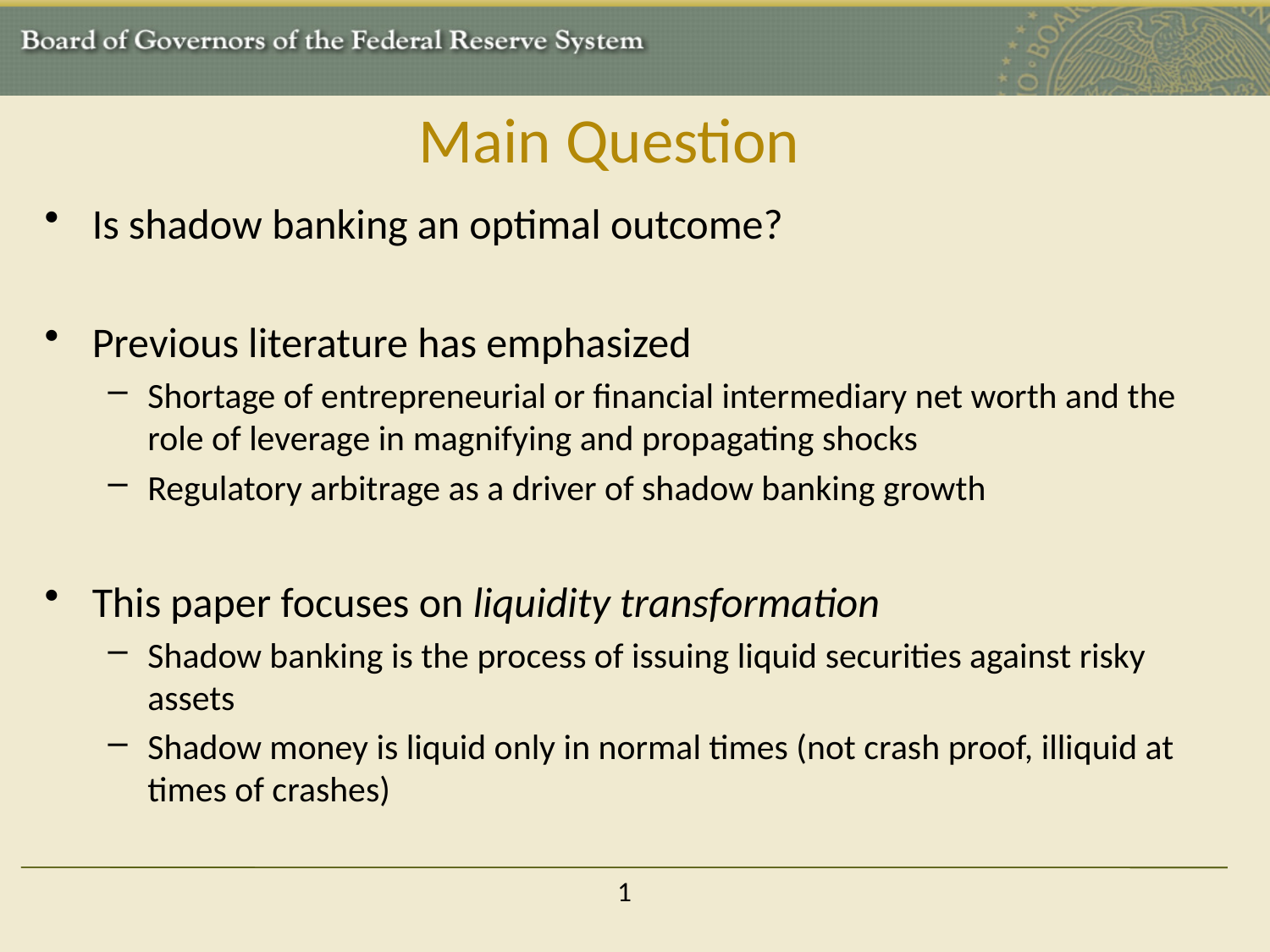

# Main Question
Is shadow banking an optimal outcome?

Previous literature has emphasized
Shortage of entrepreneurial or financial intermediary net worth and the role of leverage in magnifying and propagating shocks
Regulatory arbitrage as a driver of shadow banking growth

This paper focuses on liquidity transformation
Shadow banking is the process of issuing liquid securities against risky assets
Shadow money is liquid only in normal times (not crash proof, illiquid at times of crashes)
1